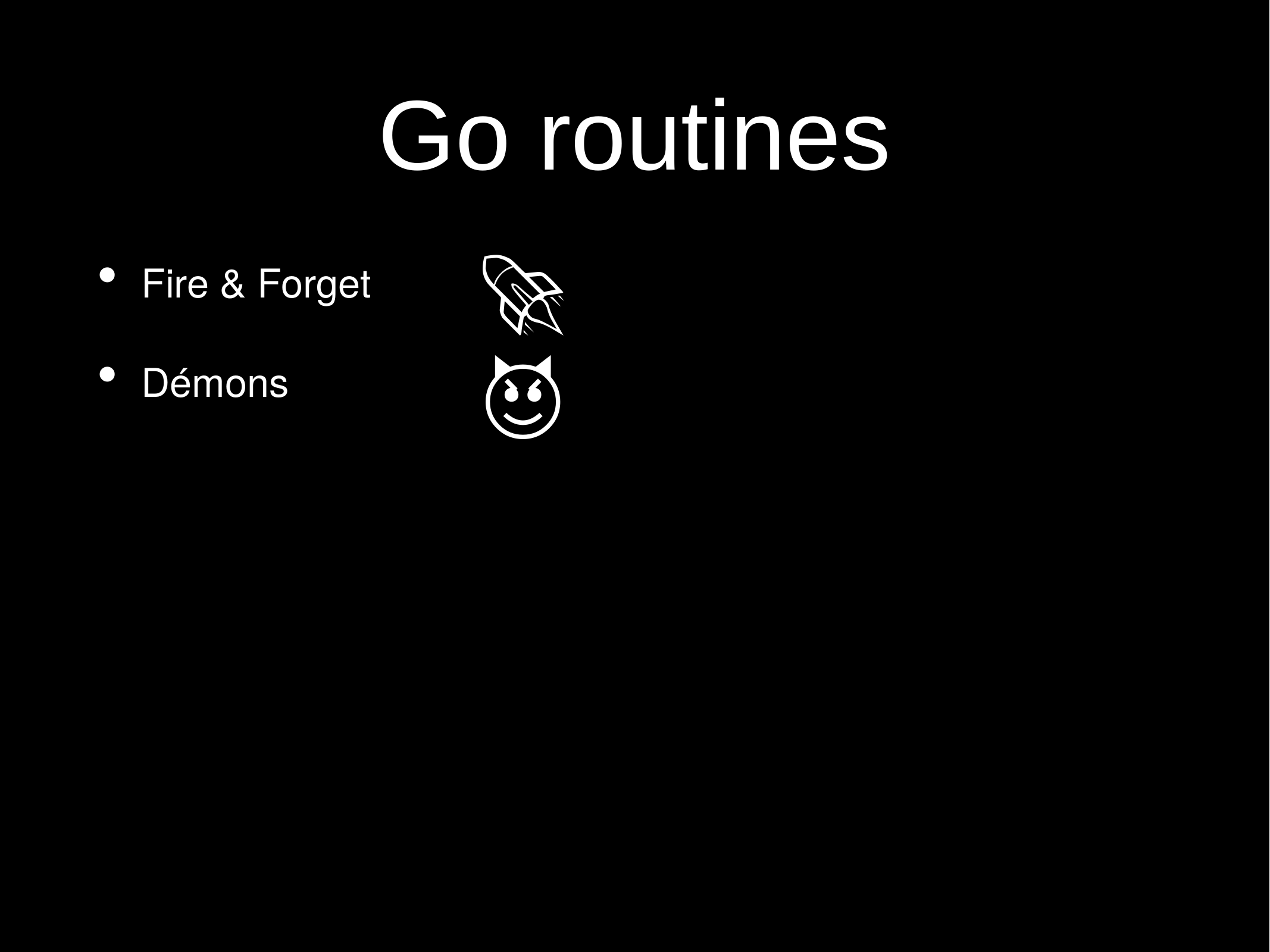

# Go routines
🚀
Fire & Forget
Démons
😈